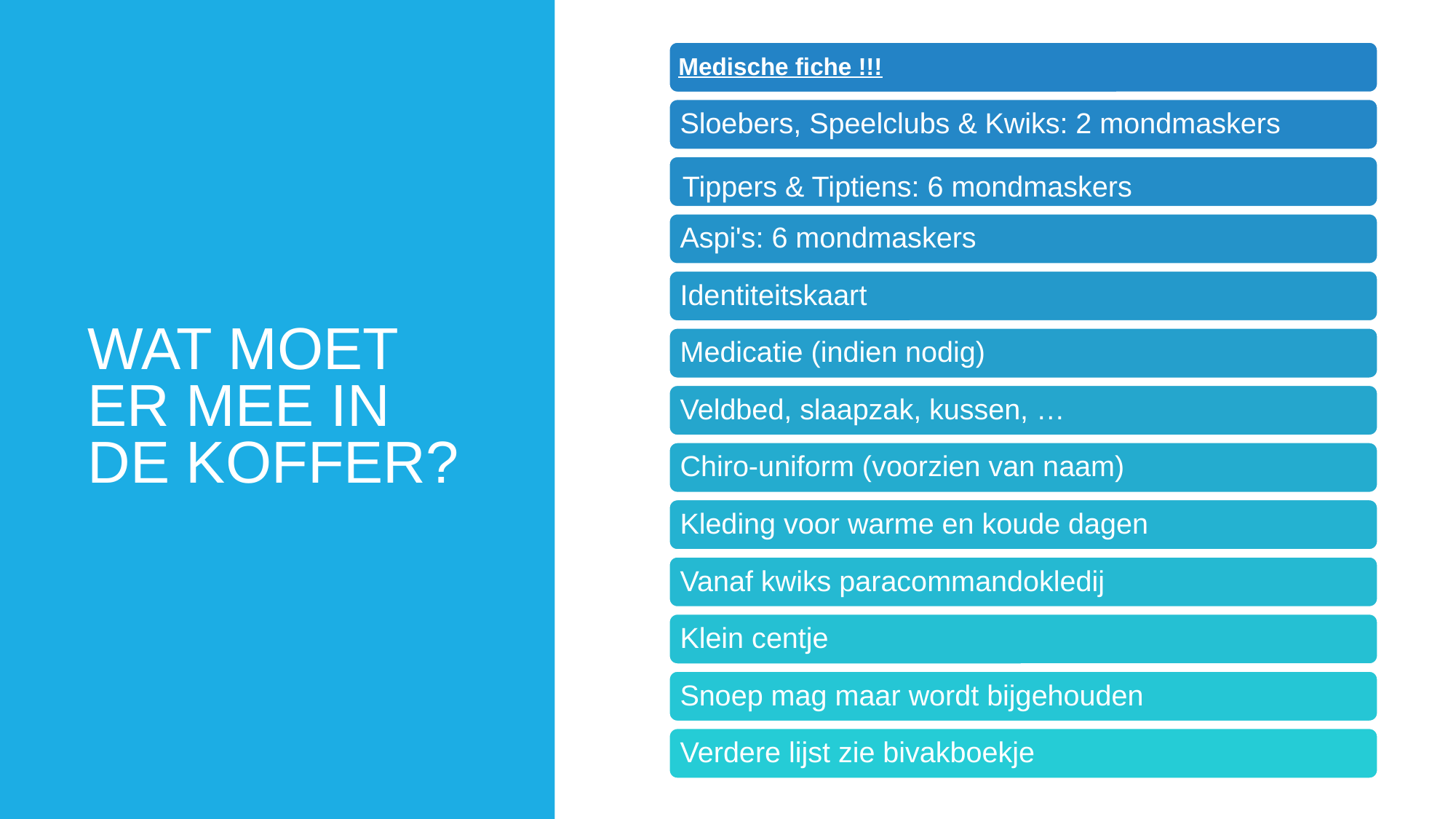

Medische fiche !!!

Sloebers, Speelclubs & Kwiks: 2 mondmaskers

Tippers & Tiptiens: 6 mondmaskers

Aspi's: 6 mondmaskers

Identiteitskaart

Medicatie (indien nodig)

Veldbed, slaapzak, kussen, …

Chiro-uniform (voorzien van naam)

Kleding voor warme en koude dagen

Vanaf kwiks paracommandokledij

Klein centje

Snoep mag maar wordt bijgehouden

Verdere lijst zie bivakboekje
# WAT MOET ER MEE IN DE KOFFER?